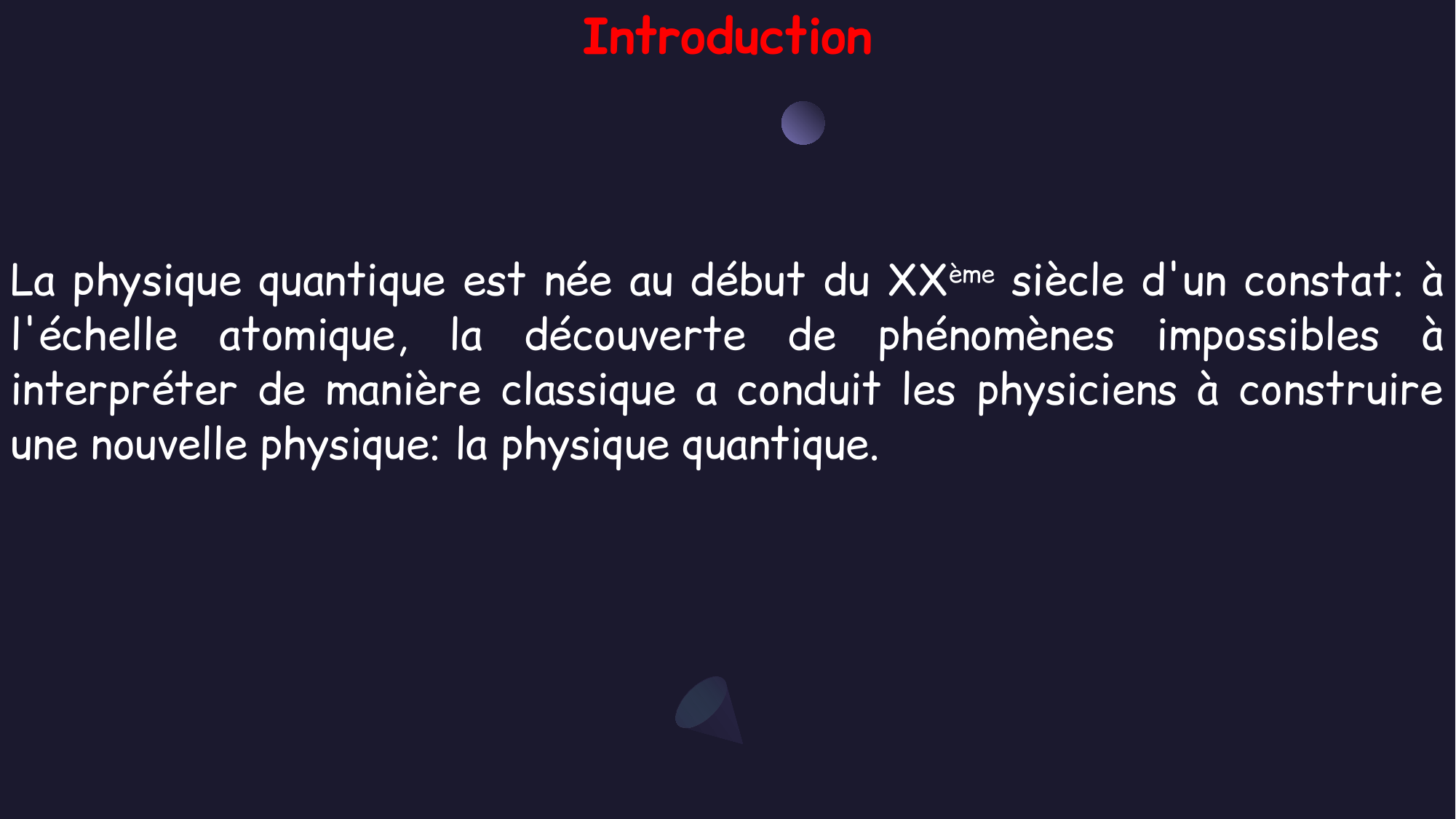

Introduction
La physique quantique est née au début du XXème siècle d'un constat: à l'échelle atomique, la découverte de phénomènes impossibles à interpréter de manière classique a conduit les physiciens à construire une nouvelle physique: la physique quantique.